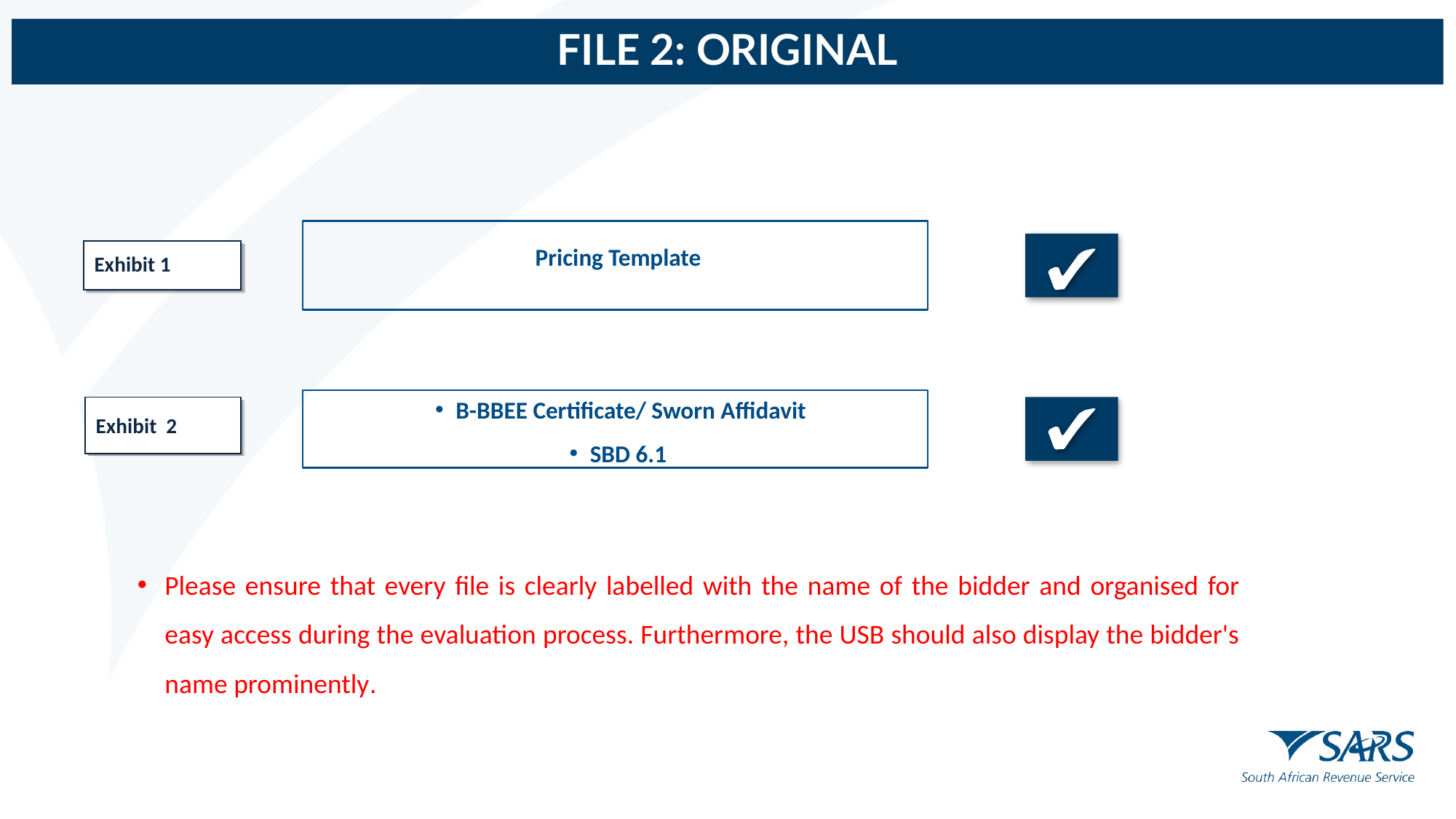

# FILE 2: ORIGINAL
Pricing Template

Exhibit 1

B-BBEE Certificate/ Sworn Affidavit
SBD 6.1

Exhibit  2

Please ensure that every file is clearly labelled with the name of the bidder and organised for easy access during the evaluation process. Furthermore, the USB should also display the bidder's name prominently.